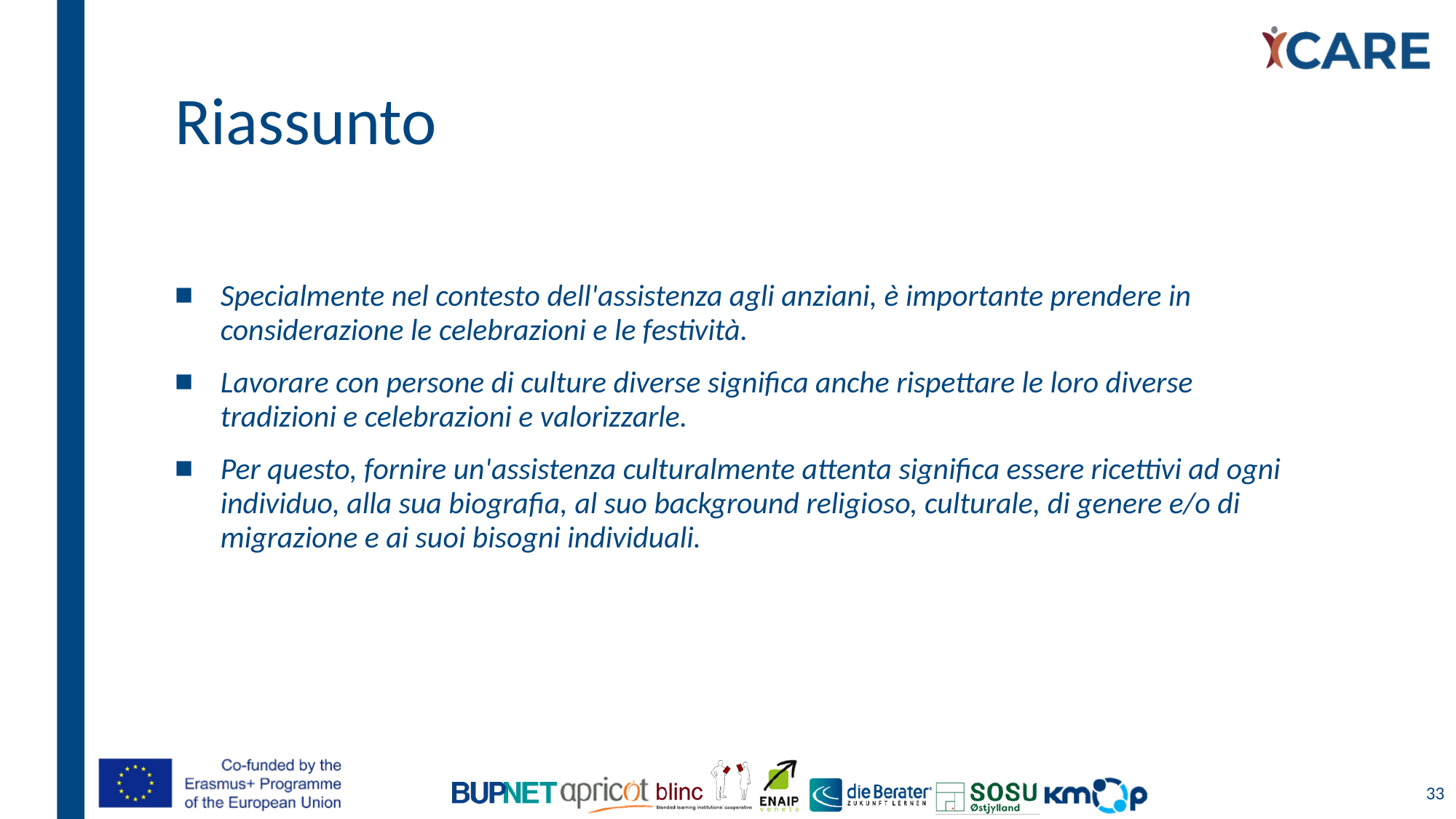

# Riassunto
Specialmente nel contesto dell'assistenza agli anziani, è importante prendere in considerazione le celebrazioni e le festività.
Lavorare con persone di culture diverse significa anche rispettare le loro diverse tradizioni e celebrazioni e valorizzarle.
Per questo, fornire un'assistenza culturalmente attenta significa essere ricettivi ad ogni individuo, alla sua biografia, al suo background religioso, culturale, di genere e/o di migrazione e ai suoi bisogni individuali.
33